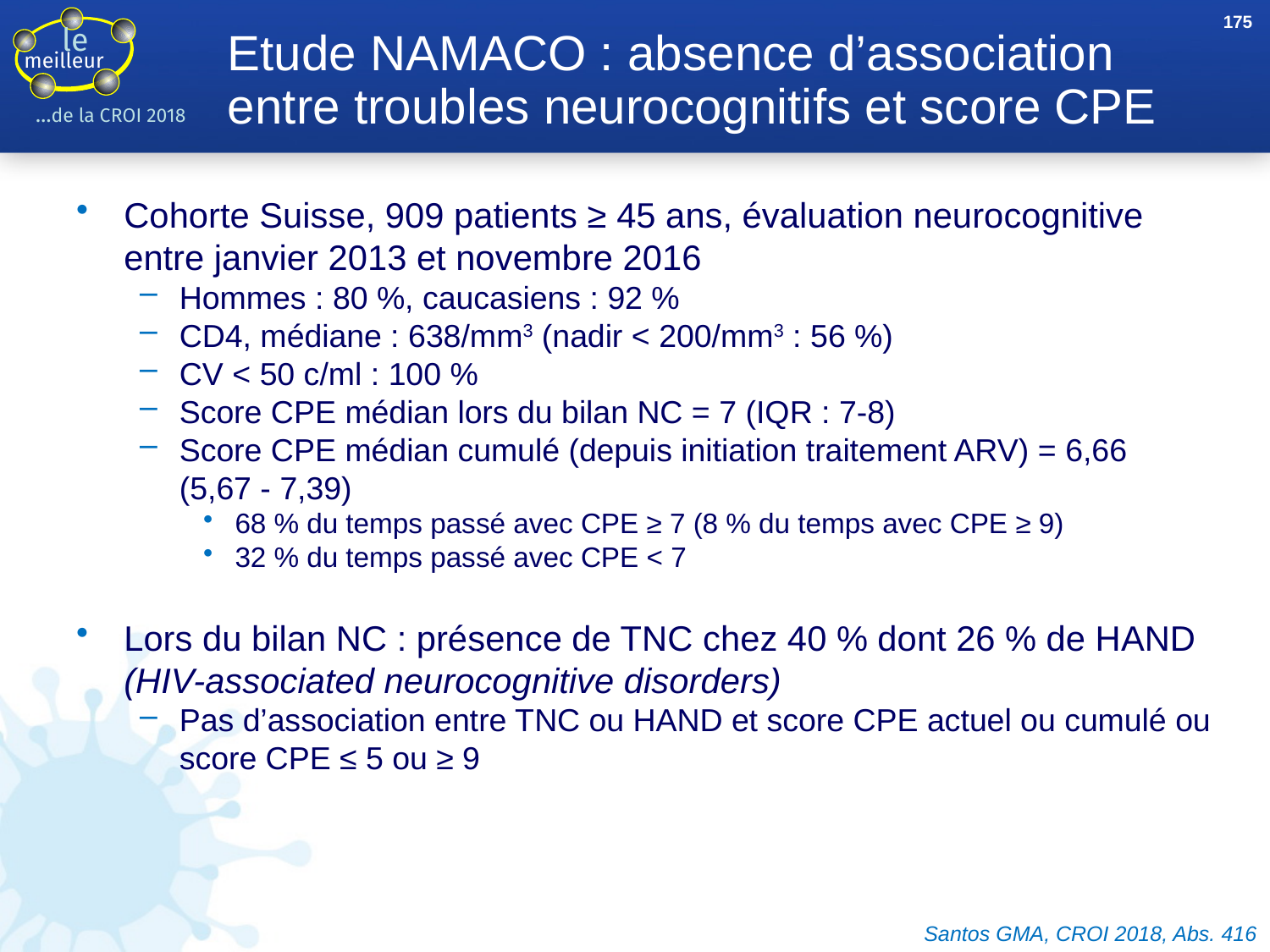

175
# Etude NAMACO : absence d’association entre troubles neurocognitifs et score CPE
Cohorte Suisse, 909 patients ≥ 45 ans, évaluation neurocognitive
entre janvier 2013 et novembre 2016
Hommes : 80 %, caucasiens : 92 %
CD4, médiane : 638/mm3 (nadir < 200/mm3 : 56 %)
CV < 50 c/ml : 100 %
Score CPE médian lors du bilan NC = 7 (IQR : 7-8)
Score CPE médian cumulé (depuis initiation traitement ARV) = 6,66
(5,67 - 7,39)
68 % du temps passé avec CPE ≥ 7 (8 % du temps avec CPE ≥ 9)
32 % du temps passé avec CPE < 7

Lors du bilan NC : présence de TNC chez 40 % dont 26 % de HAND (HIV-associated neurocognitive disorders)
Pas d’association entre TNC ou HAND et score CPE actuel ou cumulé ou score CPE ≤ 5 ou ≥ 9

Santos GMA, CROI 2018, Abs. 416